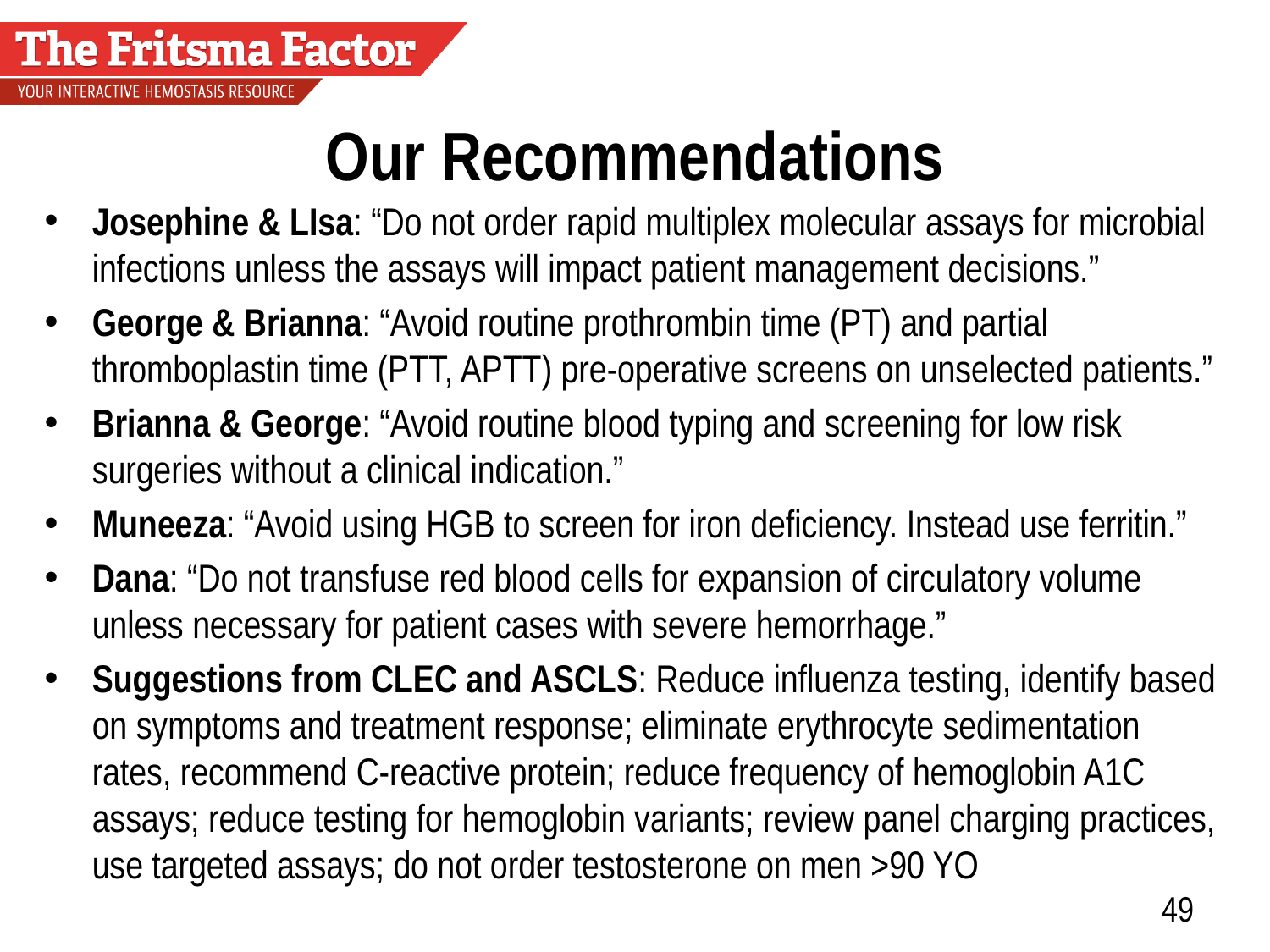

# Our Recommendations
Josephine & LIsa: “Do not order rapid multiplex molecular assays for microbial infections unless the assays will impact patient management decisions.”
George & Brianna: “Avoid routine prothrombin time (PT) and partial thromboplastin time (PTT, APTT) pre-operative screens on unselected patients.”
Brianna & George: “Avoid routine blood typing and screening for low risk surgeries without a clinical indication.”
Muneeza: “Avoid using HGB to screen for iron deficiency. Instead use ferritin.”
Dana: “Do not transfuse red blood cells for expansion of circulatory volume unless necessary for patient cases with severe hemorrhage.”
Suggestions from CLEC and ASCLS: Reduce influenza testing, identify based on symptoms and treatment response; eliminate erythrocyte sedimentation rates, recommend C-reactive protein; reduce frequency of hemoglobin A1C assays; reduce testing for hemoglobin variants; review panel charging practices, use targeted assays; do not order testosterone on men >90 YO
49